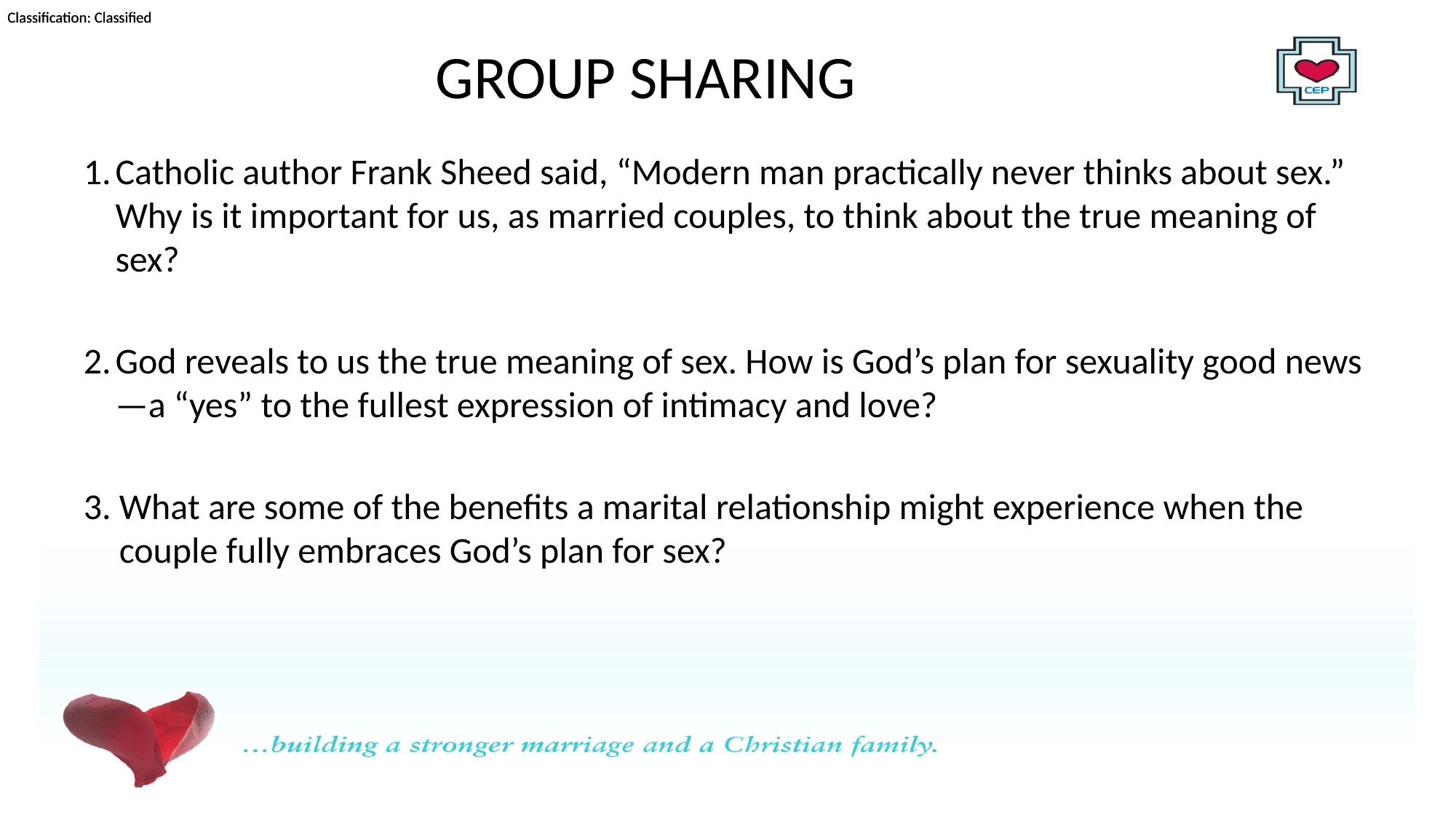

# GROUP SHARING
Catholic author Frank Sheed said, “Modern man practically never thinks about sex.” Why is it important for us, as married couples, to think about the true meaning of sex?

God reveals to us the true meaning of sex. How is God’s plan for sexuality good news—a “yes” to the fullest expression of intimacy and love?

3. What are some of the benefits a marital relationship might experience when the couple fully embraces God’s plan for sex?